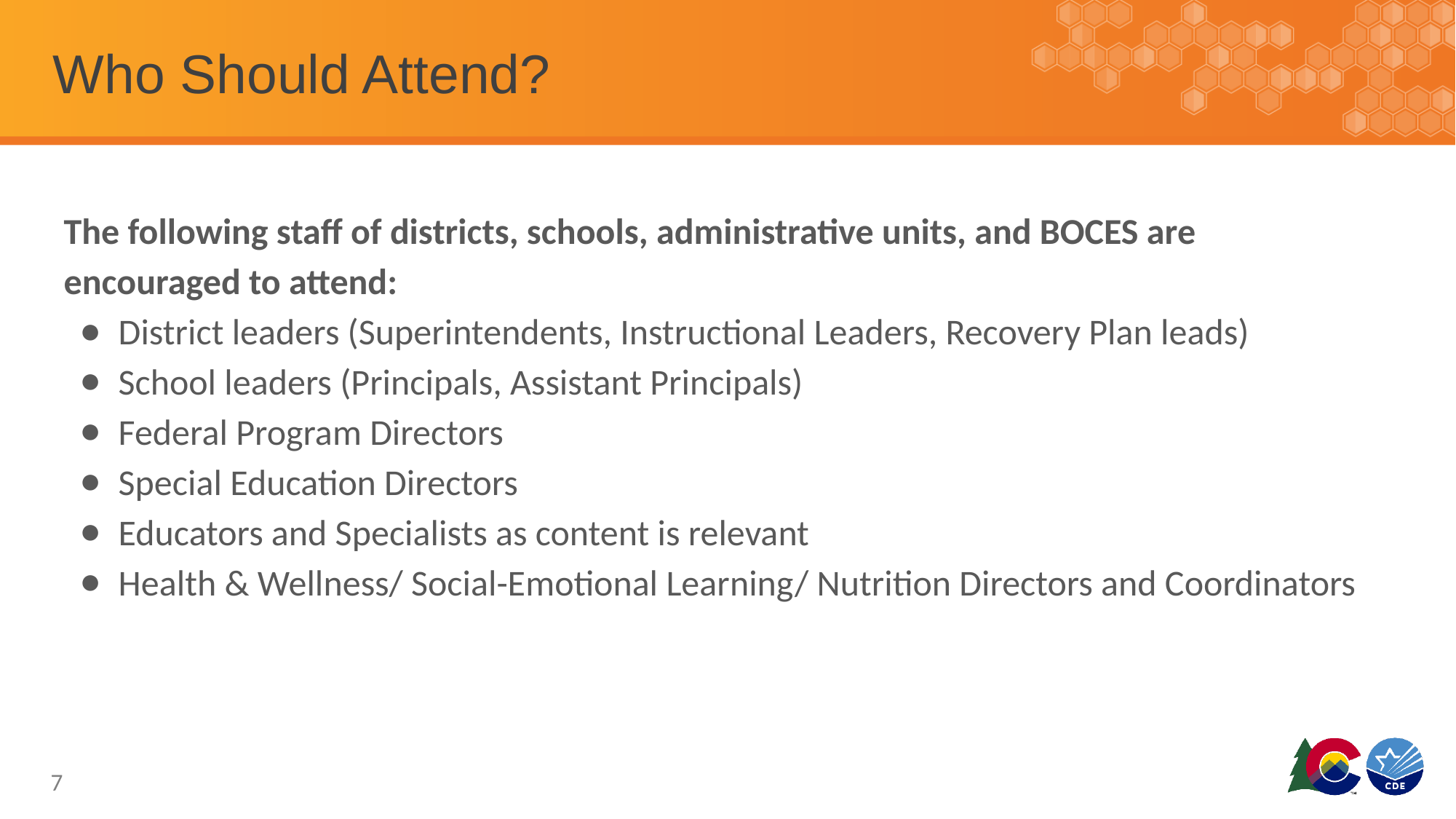

# Who Should Attend?
The following staff of districts, schools, administrative units, and BOCES are encouraged to attend:
District leaders (Superintendents, Instructional Leaders, Recovery Plan leads)
School leaders (Principals, Assistant Principals)
Federal Program Directors
Special Education Directors
Educators and Specialists as content is relevant
Health & Wellness/ Social-Emotional Learning/ Nutrition Directors and Coordinators

7